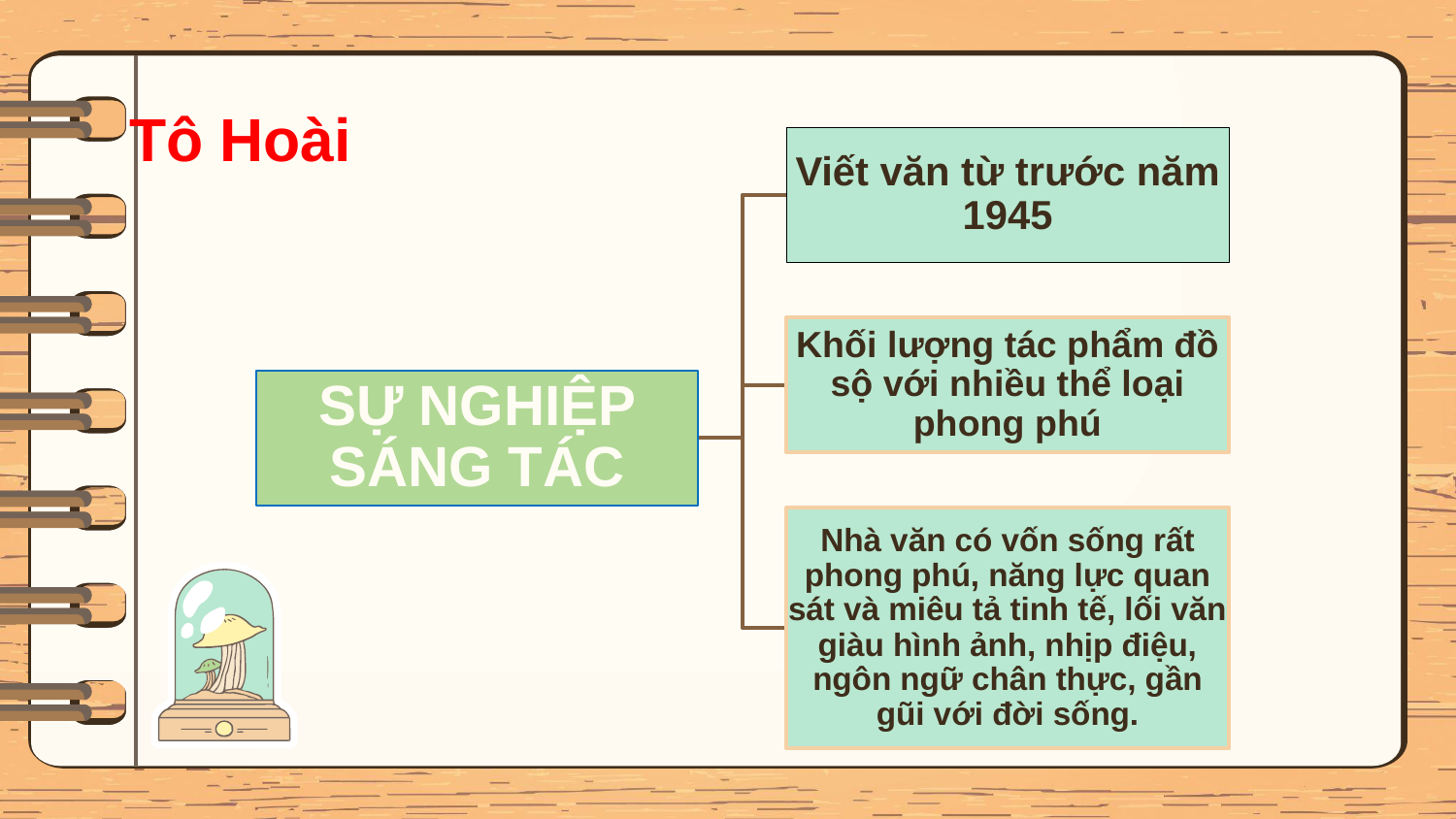

# Tô Hoài
SỰ NGHIỆP SÁNG TÁC
Viết văn từ trước năm 1945
Khối lượng tác phẩm đồ sộ với nhiều thể loại phong phú
Nhà văn có vốn sống rất phong phú, năng lực quan sát và miêu tả tinh tế, lối văn giàu hình ảnh, nhịp điệu, ngôn ngữ chân thực, gần gũi với đời sống.